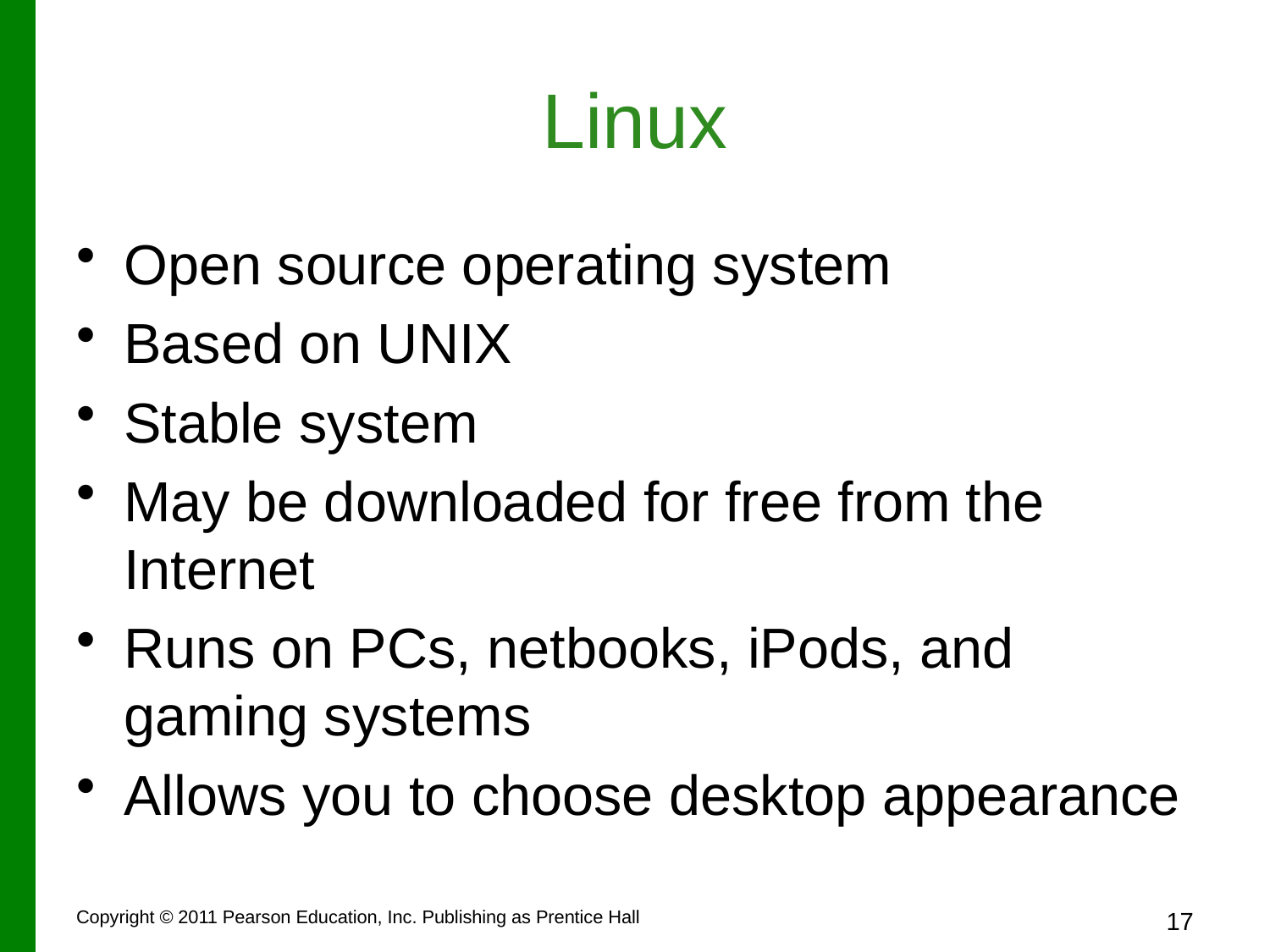

# Linux
Open source operating system
Based on UNIX
Stable system
May be downloaded for free from the Internet
Runs on PCs, netbooks, iPods, and gaming systems
Allows you to choose desktop appearance
Copyright © 2011 Pearson Education, Inc. Publishing as Prentice Hall
17